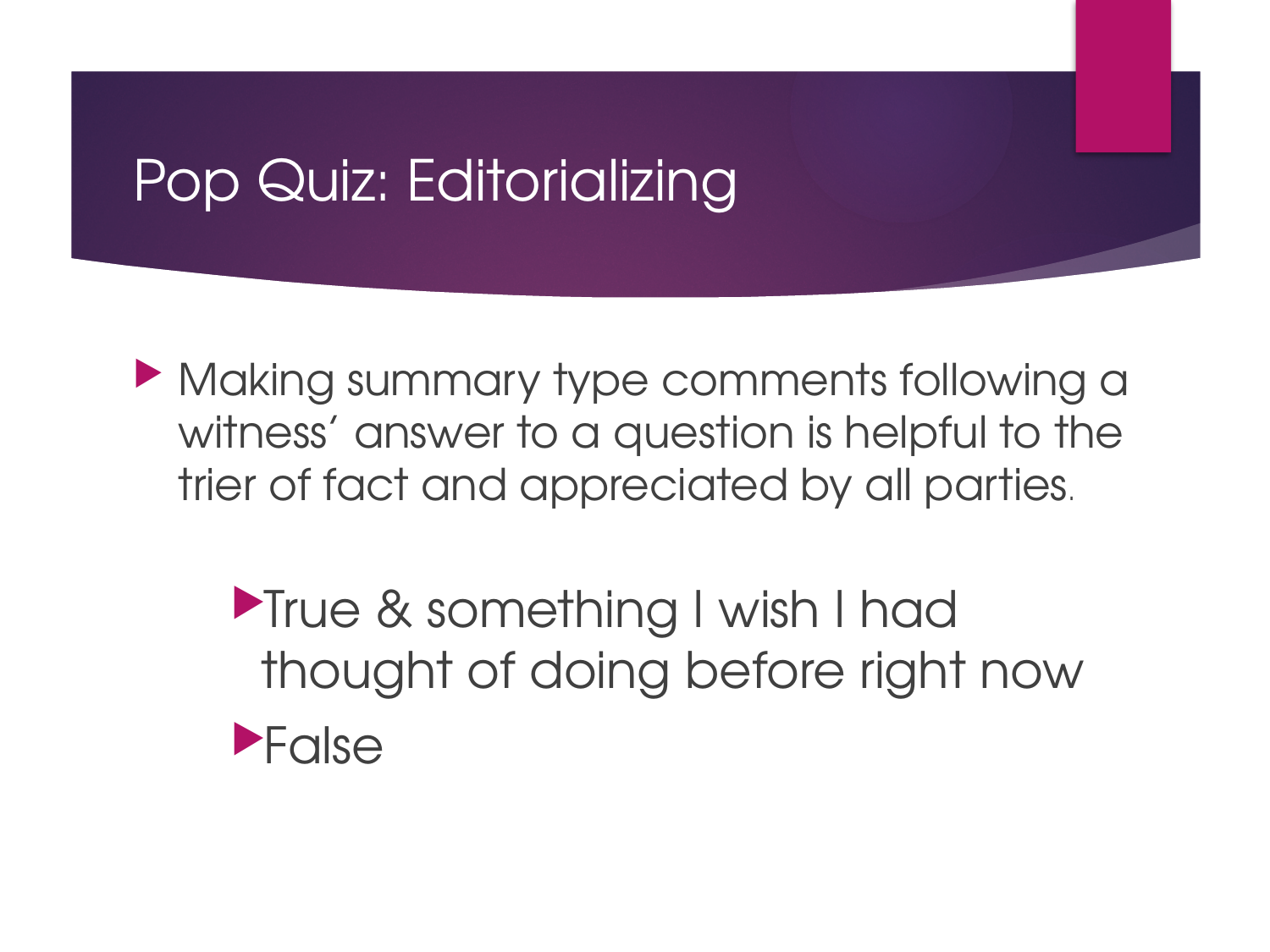

# Pop Quiz: Editorializing
Making summary type comments following a witness’ answer to a question is helpful to the trier of fact and appreciated by all parties.

True & something I wish I had thought of doing before right now
False